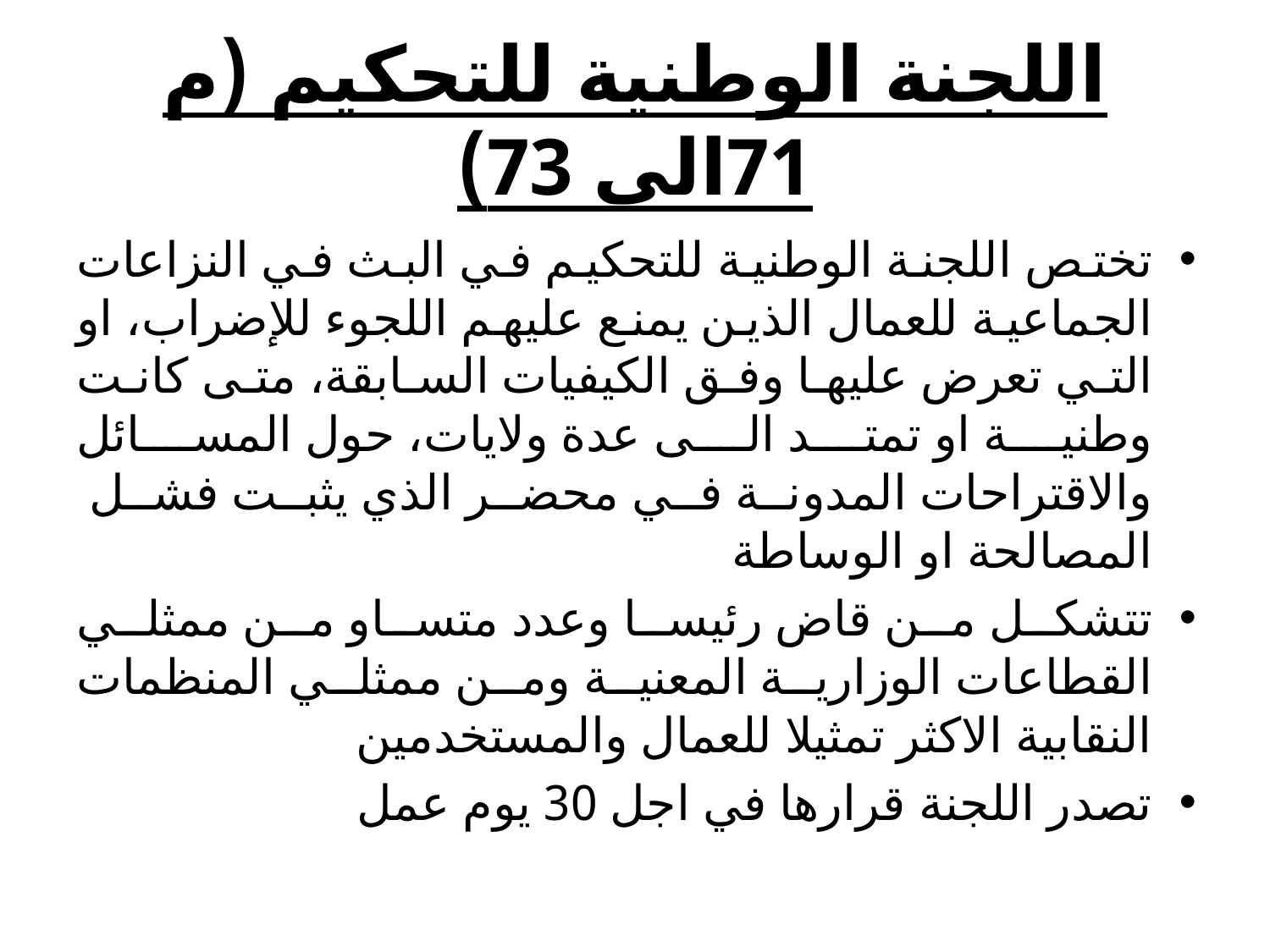

# اللجنة الوطنية للتحكيم (م 71الى 73)
تختص اللجنة الوطنية للتحكيم في البث في النزاعات الجماعية للعمال الذين يمنع عليهم اللجوء للإضراب، او التي تعرض عليها وفق الكيفيات السابقة، متى كانت وطنية او تمتد الى عدة ولايات، حول المسائل والاقتراحات المدونة في محضر الذي يثبت فشل  المصالحة او الوساطة
تتشكل من قاض رئيسا وعدد متساو من ممثلي القطاعات الوزارية المعنية ومن ممثلي المنظمات النقابية الاكثر تمثيلا للعمال والمستخدمين
تصدر اللجنة قرارها في اجل 30 يوم عمل